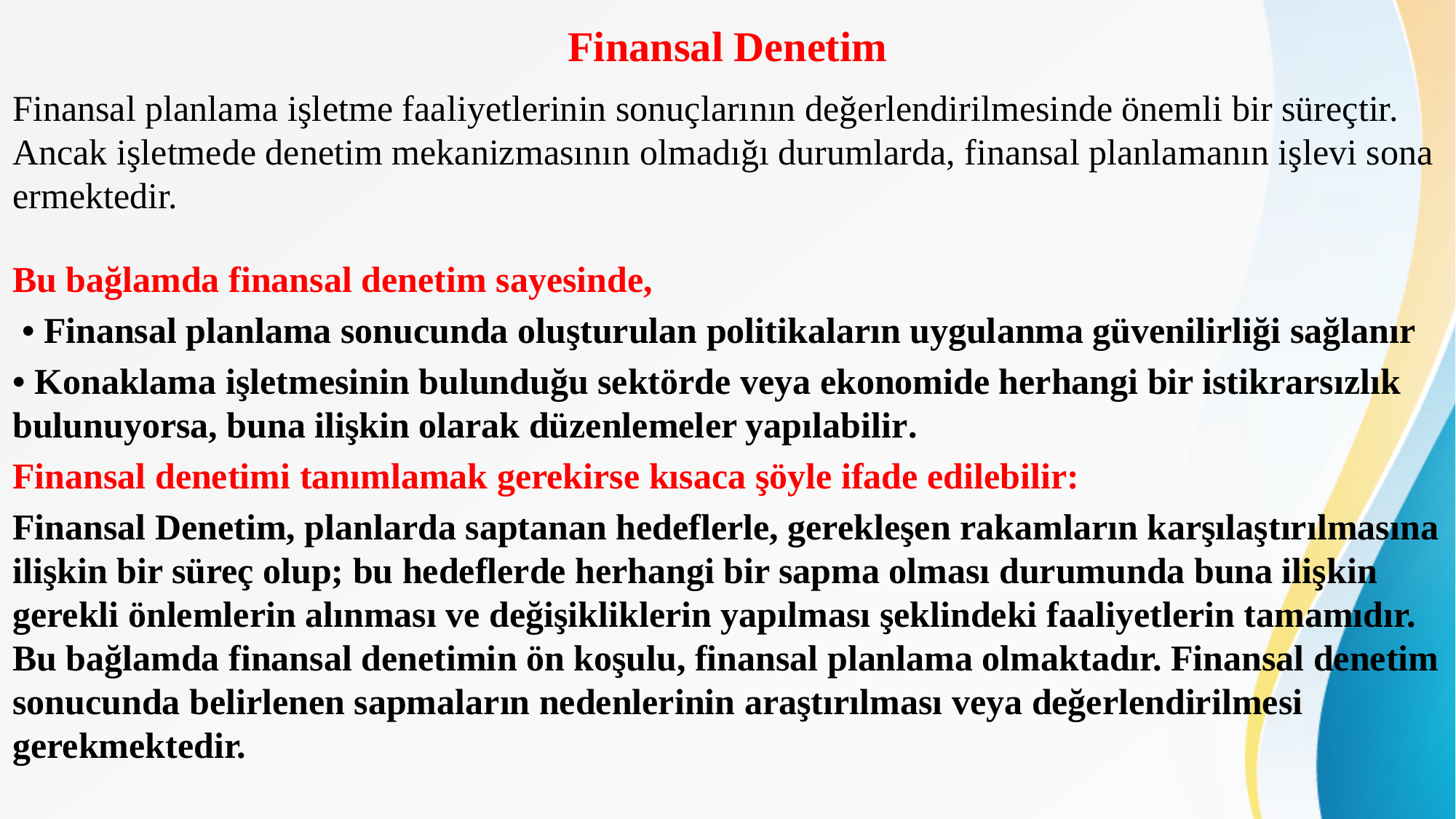

# Finansal Denetim
Finansal planlama işletme faaliyetlerinin sonuçlarının değerlendirilmesinde önemli bir süreçtir. Ancak işletmede denetim mekanizmasının olmadığı durumlarda, finansal planlamanın işlevi sona ermektedir.

Bu bağlamda finansal denetim sayesinde,
 • Finansal planlama sonucunda oluşturulan politikaların uygulanma güvenilirliği sağlanır
• Konaklama işletmesinin bulunduğu sektörde veya ekonomide herhangi bir istikrarsızlık bulunuyorsa, buna ilişkin olarak düzenlemeler yapılabilir.
Finansal denetimi tanımlamak gerekirse kısaca şöyle ifade edilebilir:
Finansal Denetim, planlarda saptanan hedeflerle, gerekleşen rakamların karşılaştırılmasına ilişkin bir süreç olup; bu hedeflerde herhangi bir sapma olması durumunda buna ilişkin gerekli önlemlerin alınması ve değişikliklerin yapılması şeklindeki faaliyetlerin tamamıdır. Bu bağlamda finansal denetimin ön koşulu, finansal planlama olmaktadır. Finansal denetim sonucunda belirlenen sapmaların nedenlerinin araştırılması veya değerlendirilmesi gerekmektedir.